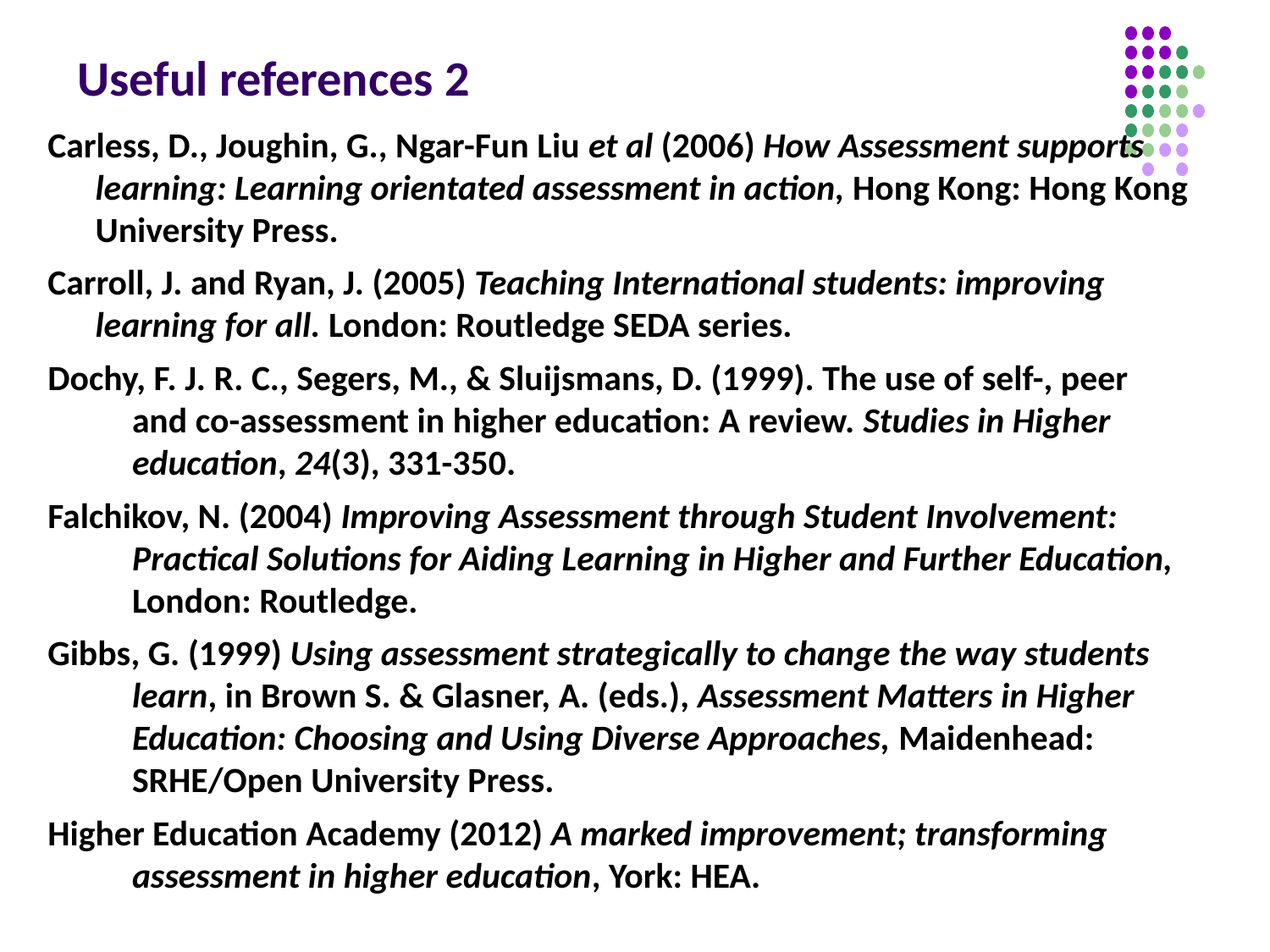

# Useful references 2
Carless, D., Joughin, G., Ngar-Fun Liu et al (2006) How Assessment supports learning: Learning orientated assessment in action, Hong Kong: Hong Kong University Press.
Carroll, J. and Ryan, J. (2005) Teaching International students: improving learning for all. London: Routledge SEDA series.
Dochy, F. J. R. C., Segers, M., & Sluijsmans, D. (1999). The use of self-, peer and co-assessment in higher education: A review. Studies in Higher education, 24(3), 331-350.
Falchikov, N. (2004) Improving Assessment through Student Involvement: Practical Solutions for Aiding Learning in Higher and Further Education, London: Routledge.
Gibbs, G. (1999) Using assessment strategically to change the way students learn, in Brown S. & Glasner, A. (eds.), Assessment Matters in Higher Education: Choosing and Using Diverse Approaches, Maidenhead: SRHE/Open University Press.
Higher Education Academy (2012) A marked improvement; transforming assessment in higher education, York: HEA.